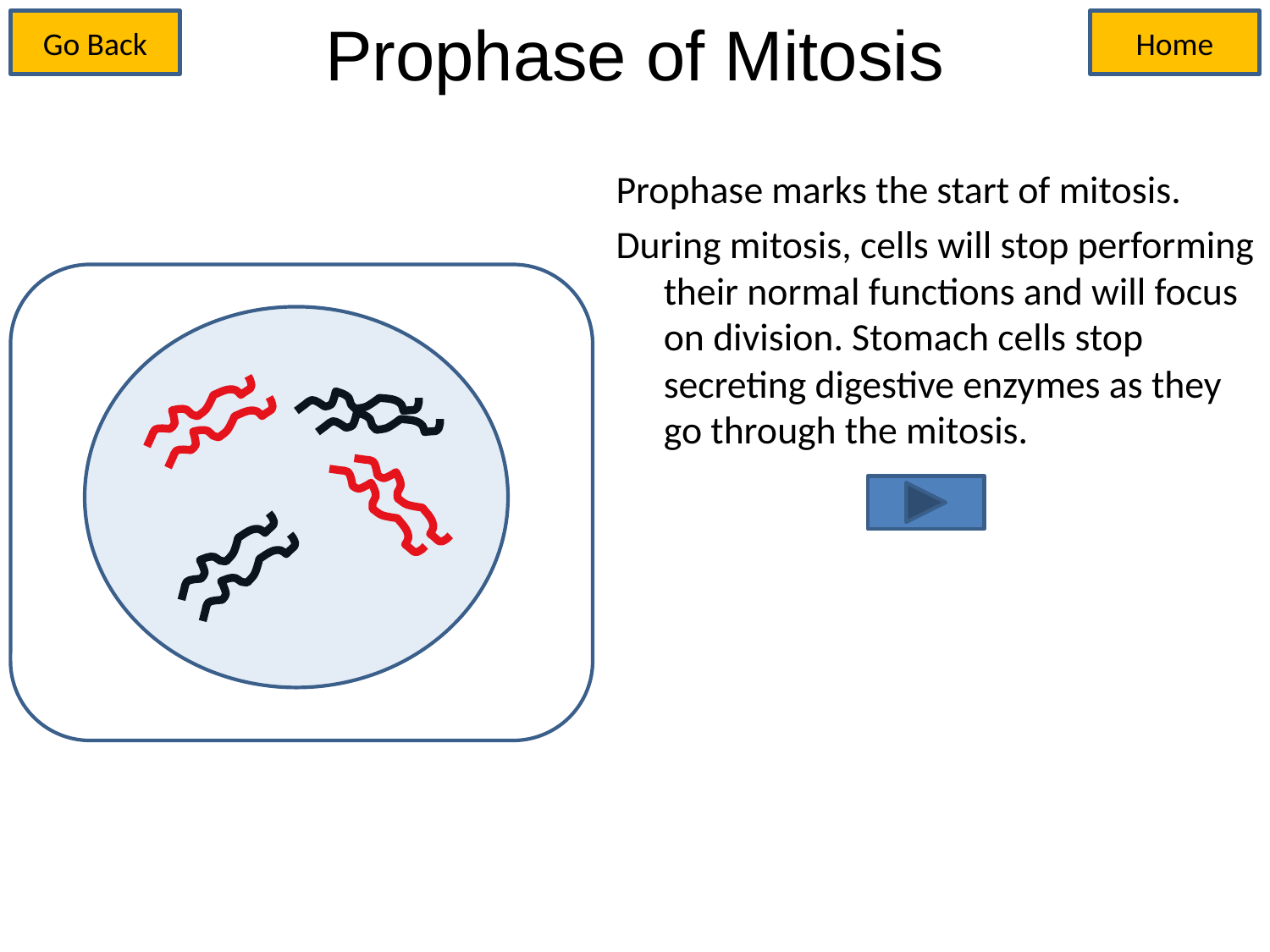

# Prophase of Mitosis
Go Back
Home
Prophase marks the start of mitosis.
During mitosis, cells will stop performing their normal functions and will focus on division. Stomach cells stop secreting digestive enzymes as they go through the mitosis.